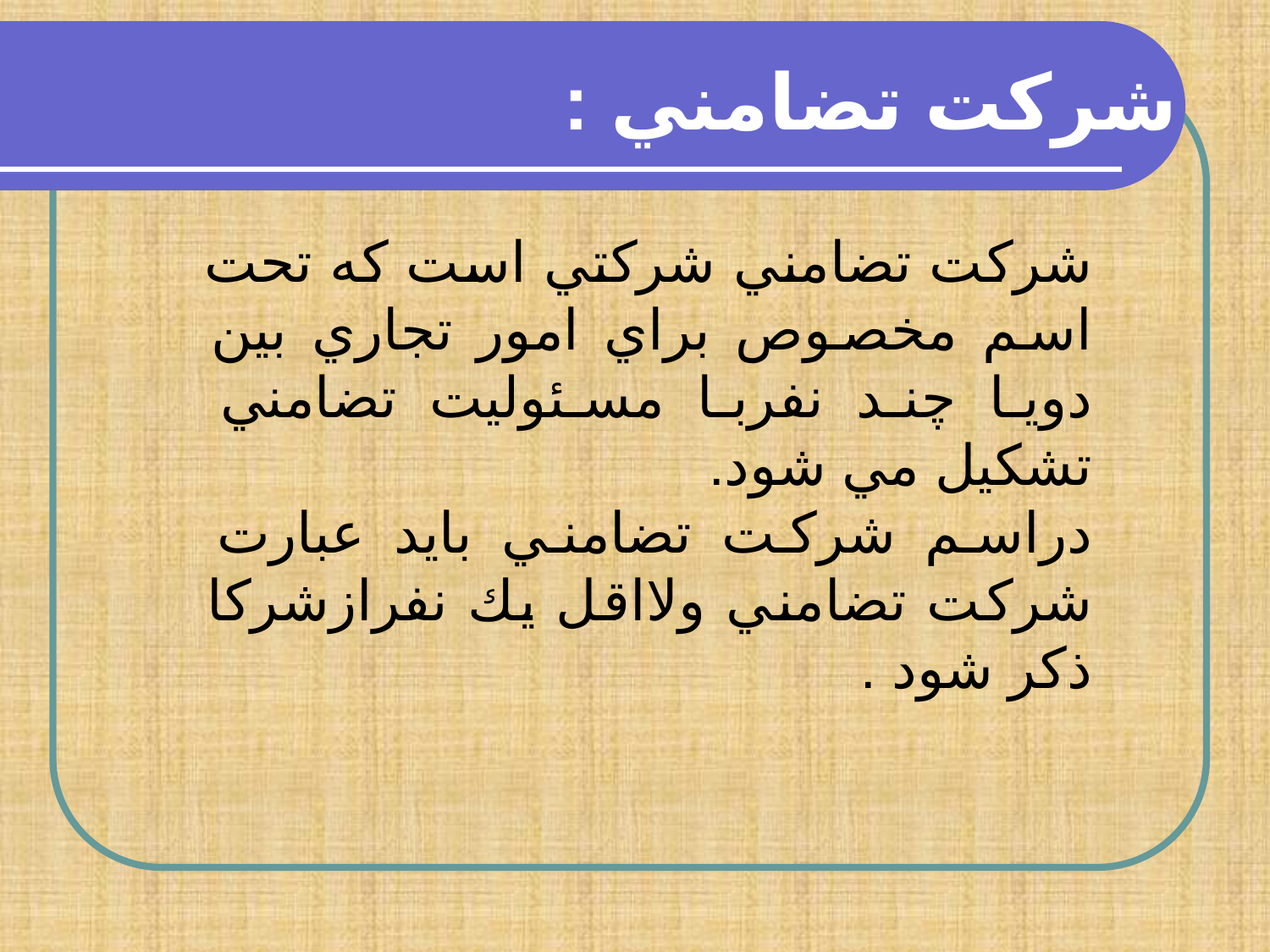

شركت تضامني :

شركت تضامني شركتي است كه تحت اسم مخصوص براي امور تجاري بين دويا چند نفربا مسئوليت تضامني تشكيل مي شود.
دراسم شركت تضامني بايد عبارت شركت تضامني ولااقل يك نفرازشركا ذكر شود .